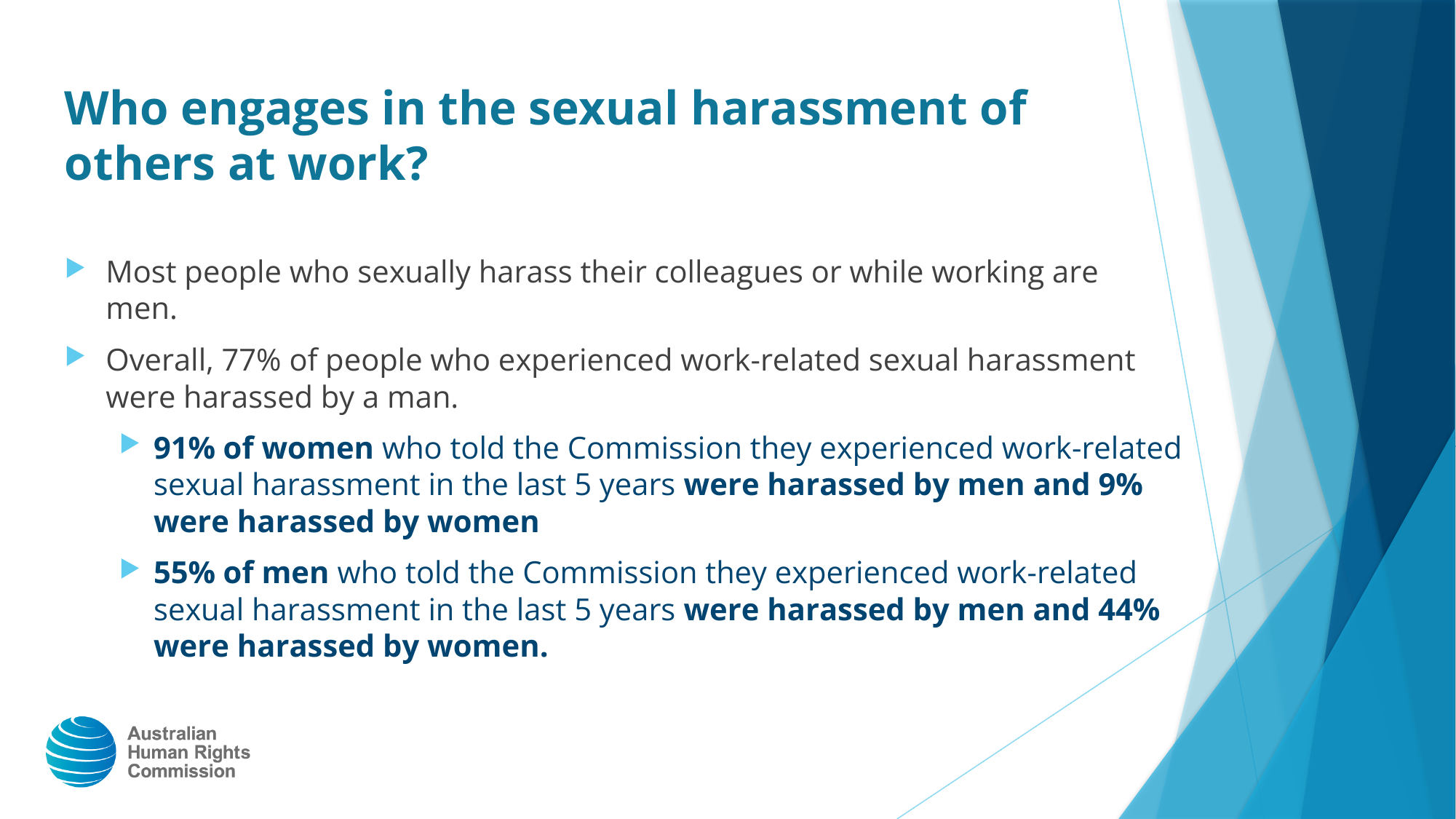

# Who engages in the sexual harassment of others at work?

Most people who sexually harass their colleagues or while working are men.
Overall, 77% of people who experienced work-related sexual harassment were harassed by a man.
91% of women who told the Commission they experienced work-related sexual harassment in the last 5 years were harassed by men and 9% were harassed by women
55% of men who told the Commission they experienced work-related sexual harassment in the last 5 years were harassed by men and 44% were harassed by women.